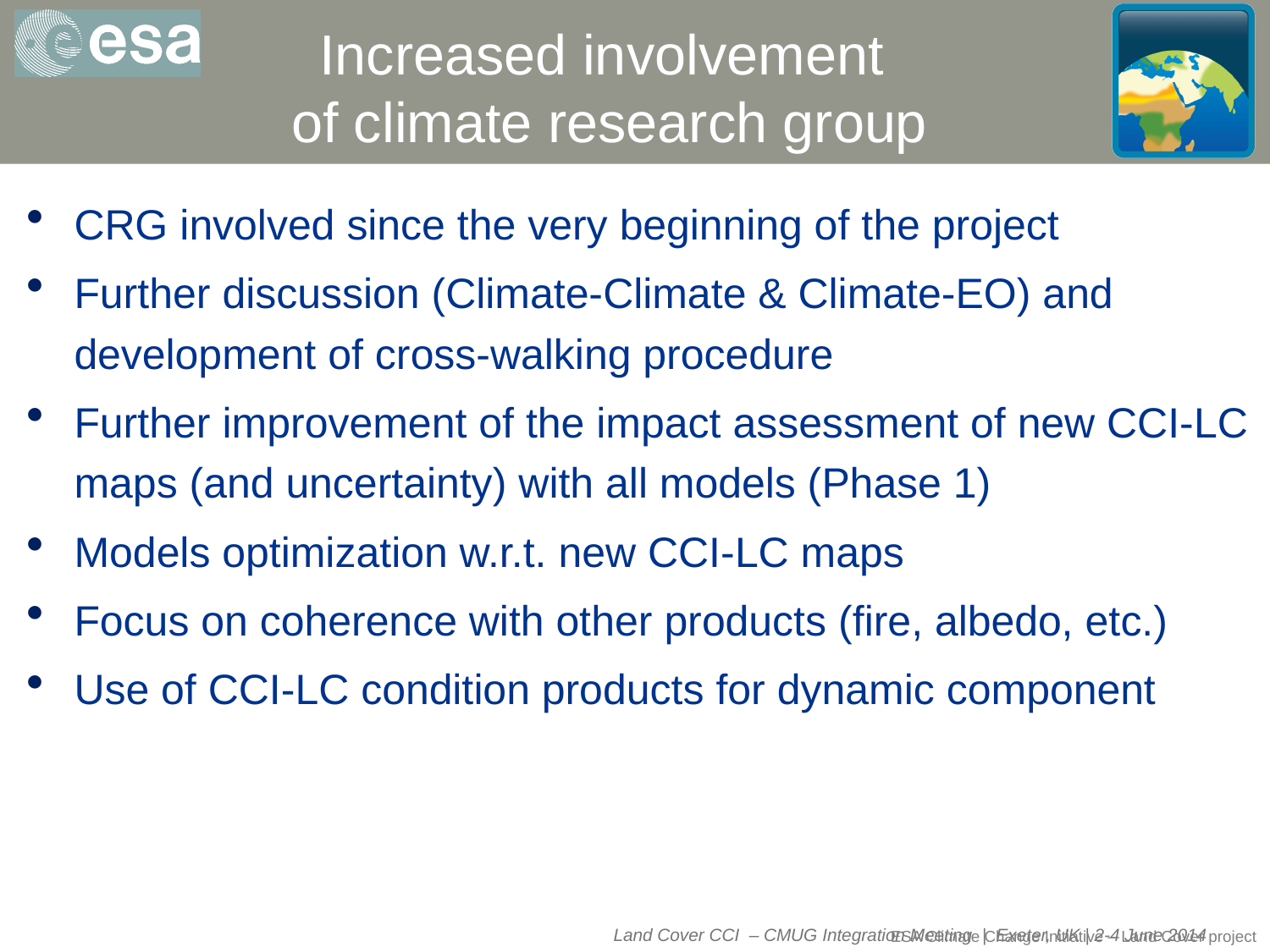

# Increased involvement of climate research group
CRG involved since the very beginning of the project
Further discussion (Climate-Climate & Climate-EO) and development of cross-walking procedure
Further improvement of the impact assessment of new CCI-LC maps (and uncertainty) with all models (Phase 1)
Models optimization w.r.t. new CCI-LC maps
Focus on coherence with other products (fire, albedo, etc.)
Use of CCI-LC condition products for dynamic component